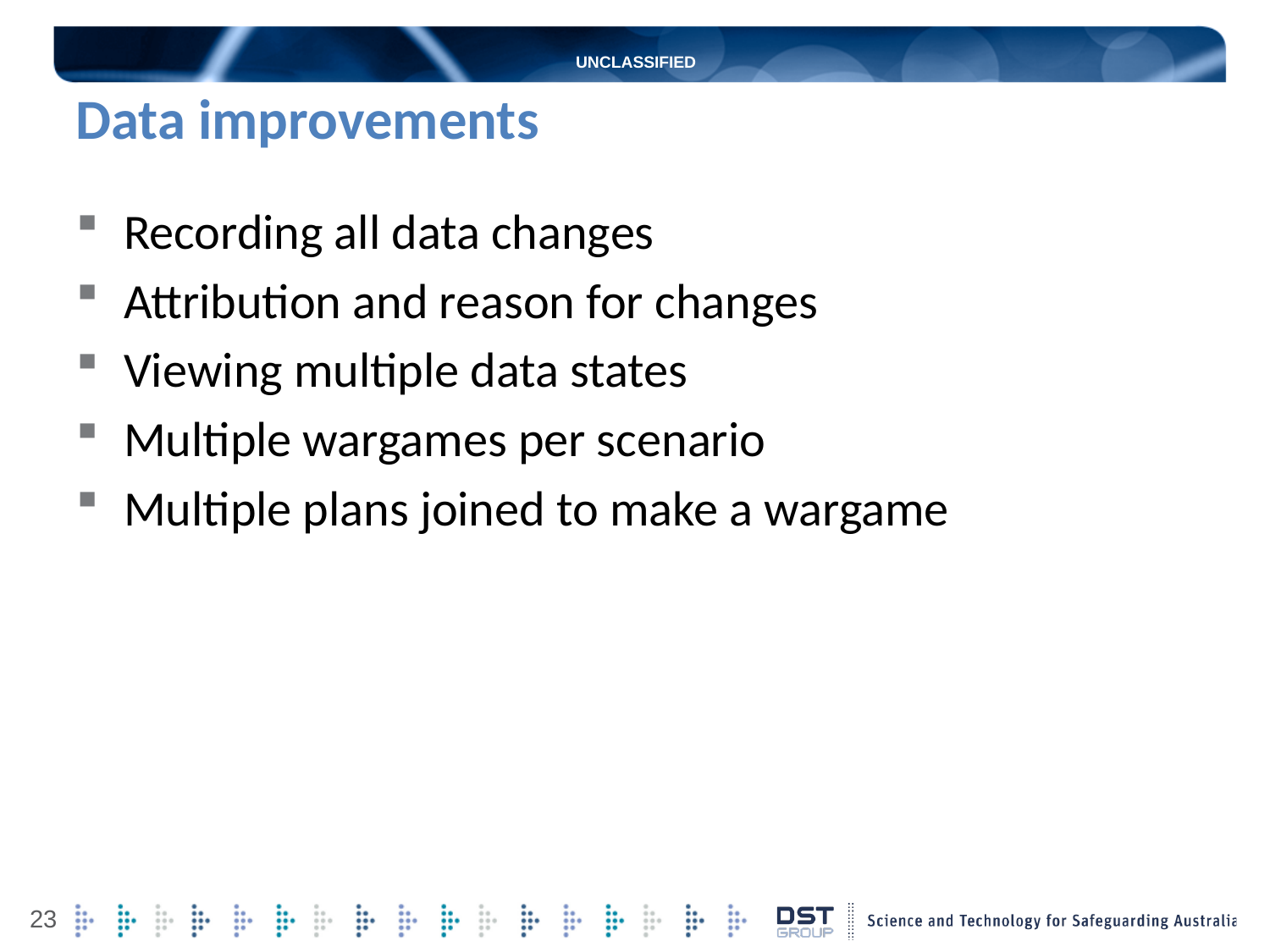

UNCLASSIFIED
# Data improvements
Recording all data changes
Attribution and reason for changes
Viewing multiple data states
Multiple wargames per scenario
Multiple plans joined to make a wargame